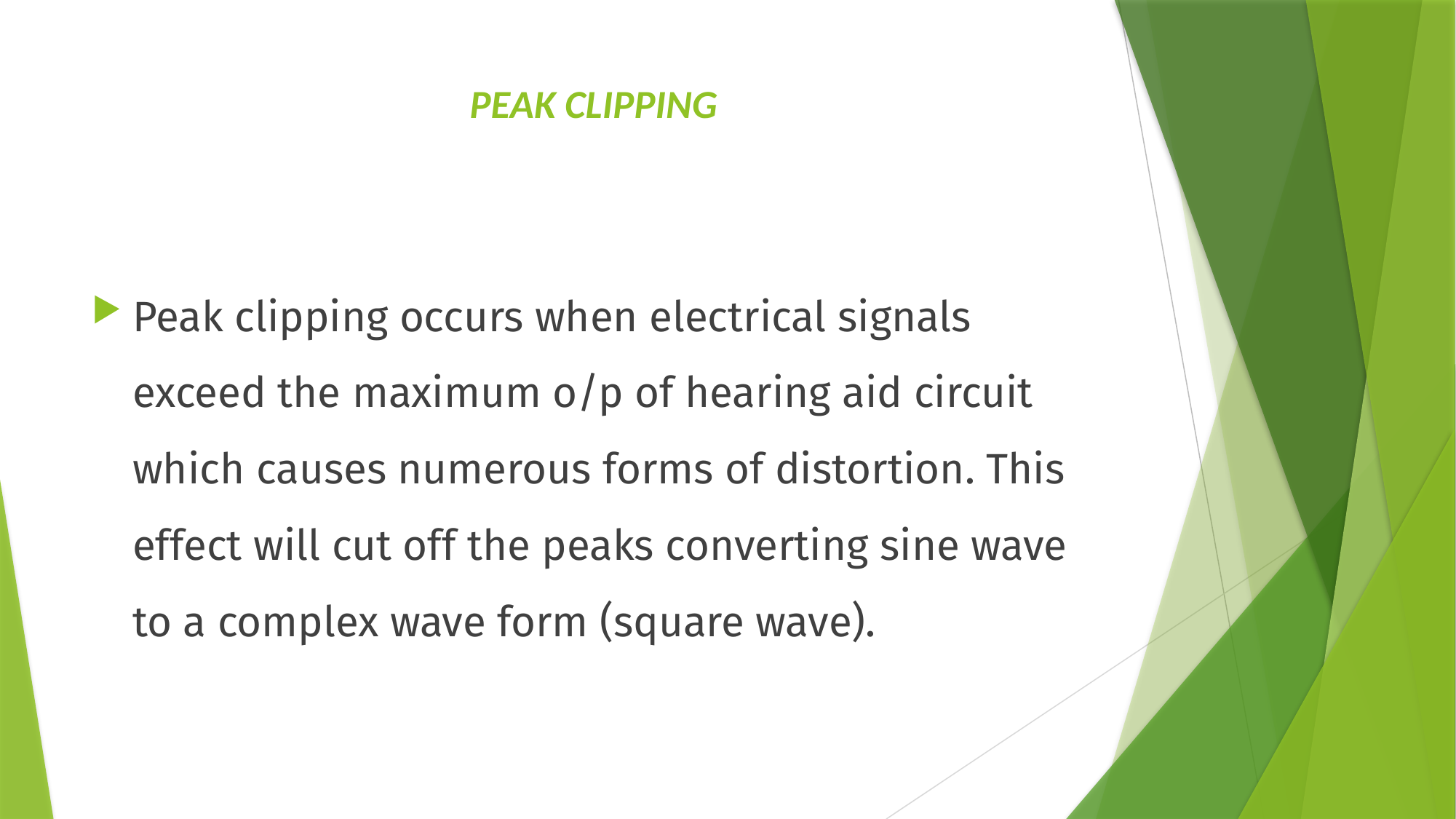

# PEAK CLIPPING
Peak clipping occurs when electrical signals exceed the maximum o/p of hearing aid circuit which causes numerous forms of distortion. This effect will cut off the peaks converting sine wave to a complex wave form (square wave).